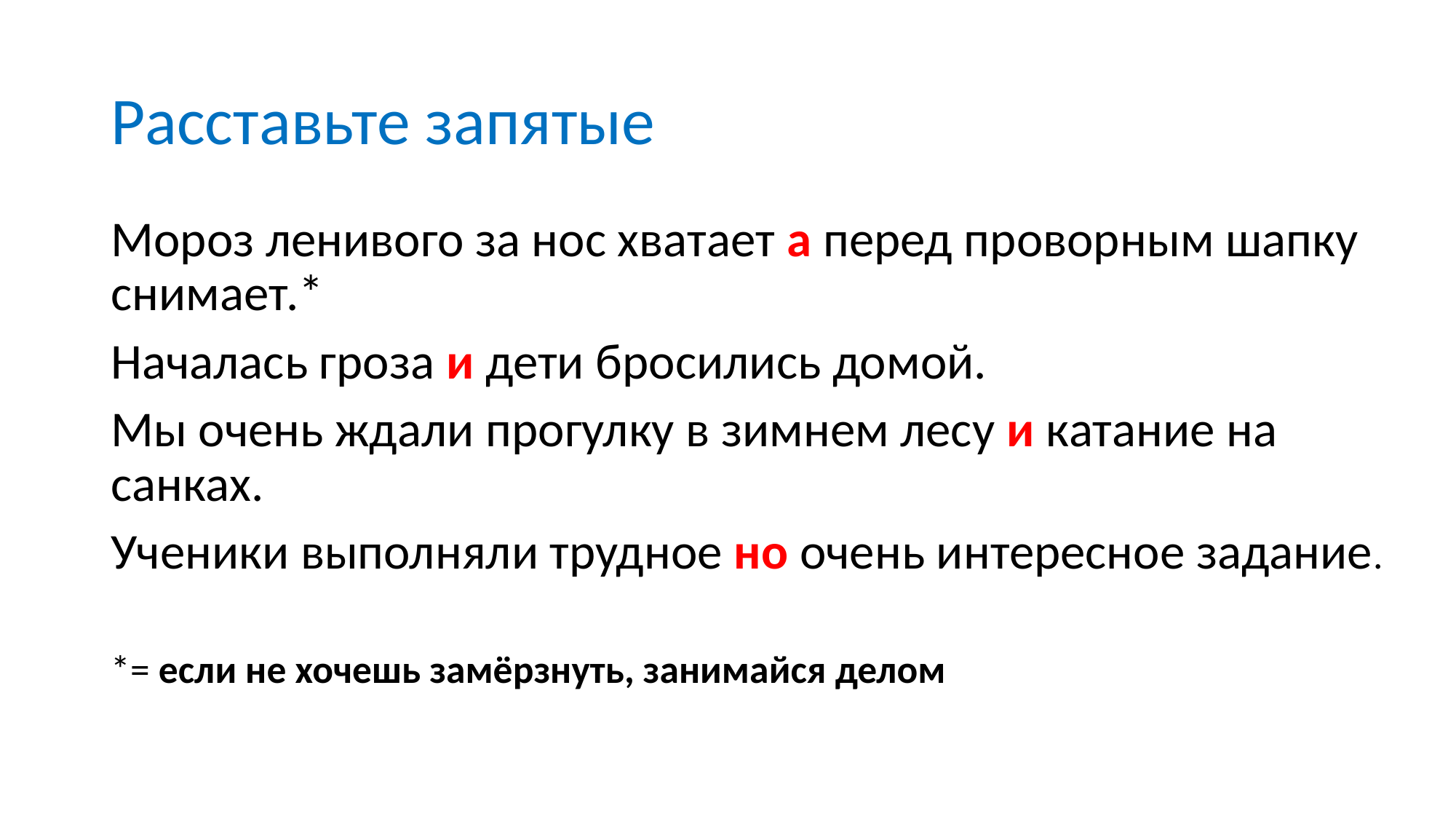

# Расставьте запятые
Мороз ленивого за нос хватает а перед проворным шапку снимает.*
Началась гроза и дети бросились домой.
Мы очень ждали прогулку в зимнем лесу и катание на санках.
Ученики выполняли трудное но очень интересное задание.

*= если не хочешь замёрзнуть, занимайся делом